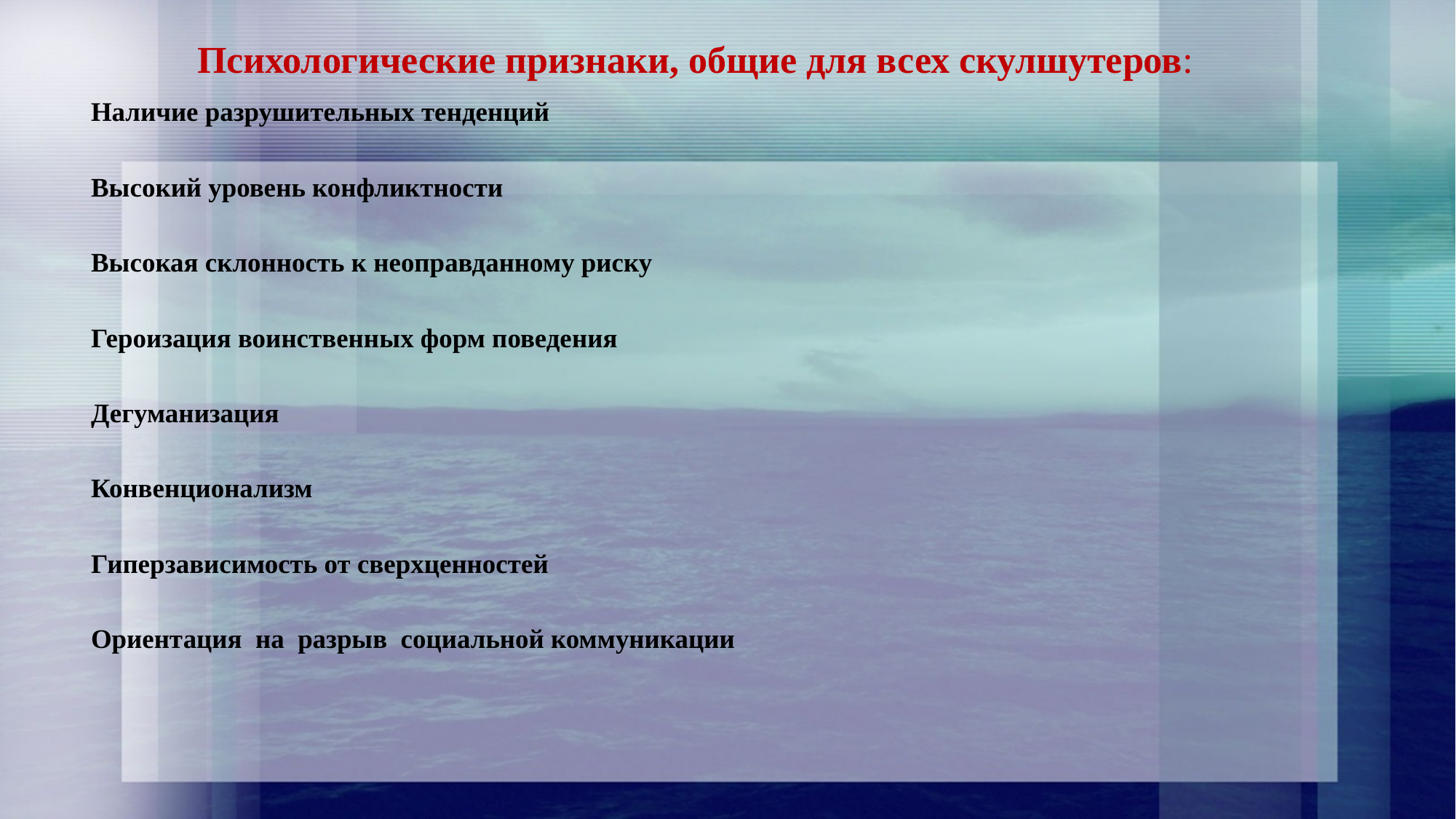

Психологические признаки, общие для всех скулшутеров:
Наличие разрушительных тенденций

	Высокий уровень конфликтности

		Высокая склонность к неоправданному риску

			Героизация воинственных форм поведения

				Дегуманизация

					Конвенционализм

				Гиперзависимость от сверхценностей

		Ориентация  на  разрыв  социальной коммуникации